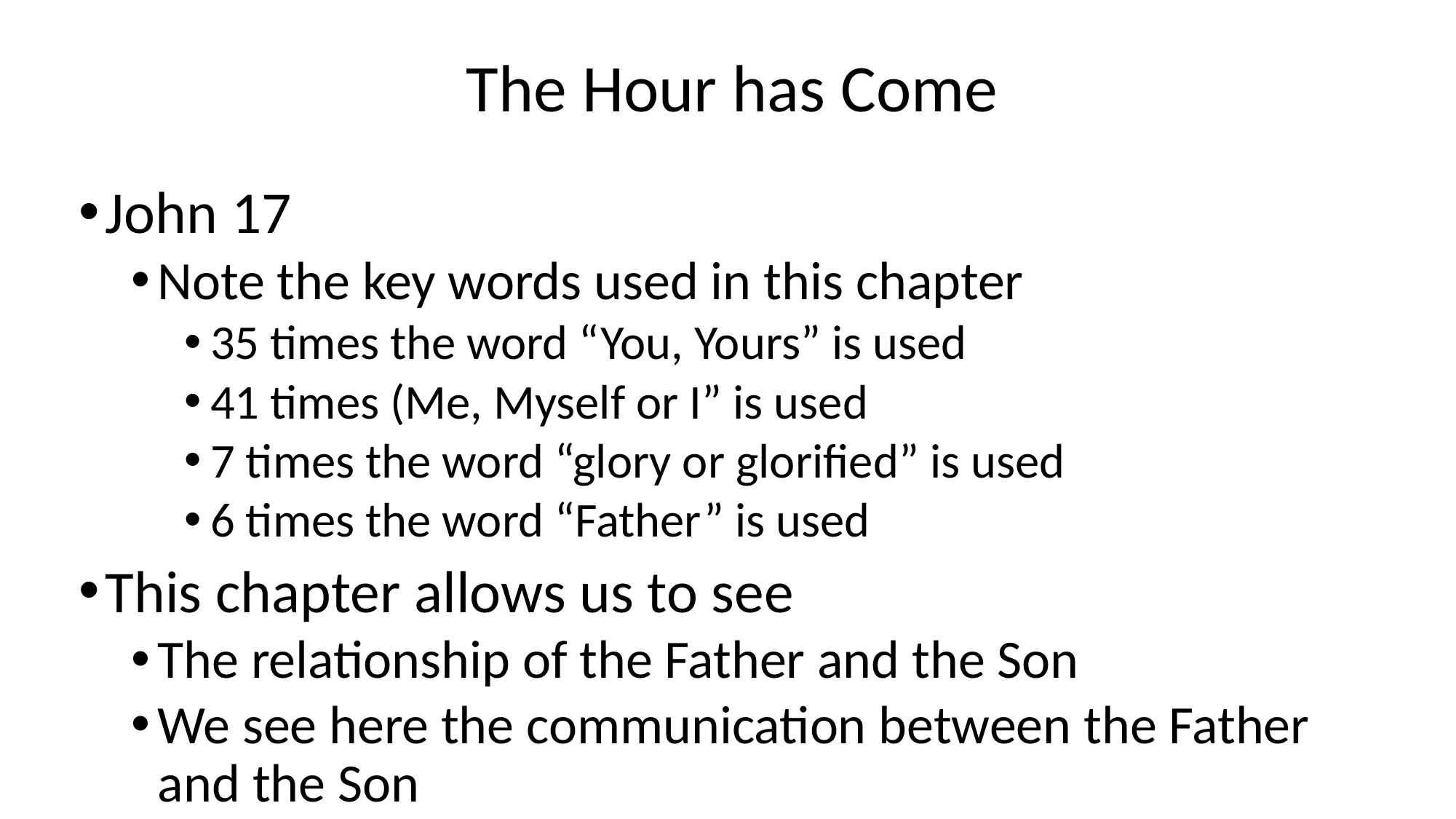

# The Hour has Come
John 17
Note the key words used in this chapter
35 times the word “You, Yours” is used
41 times (Me, Myself or I” is used
7 times the word “glory or glorified” is used
6 times the word “Father” is used
This chapter allows us to see
The relationship of the Father and the Son
We see here the communication between the Father and the Son